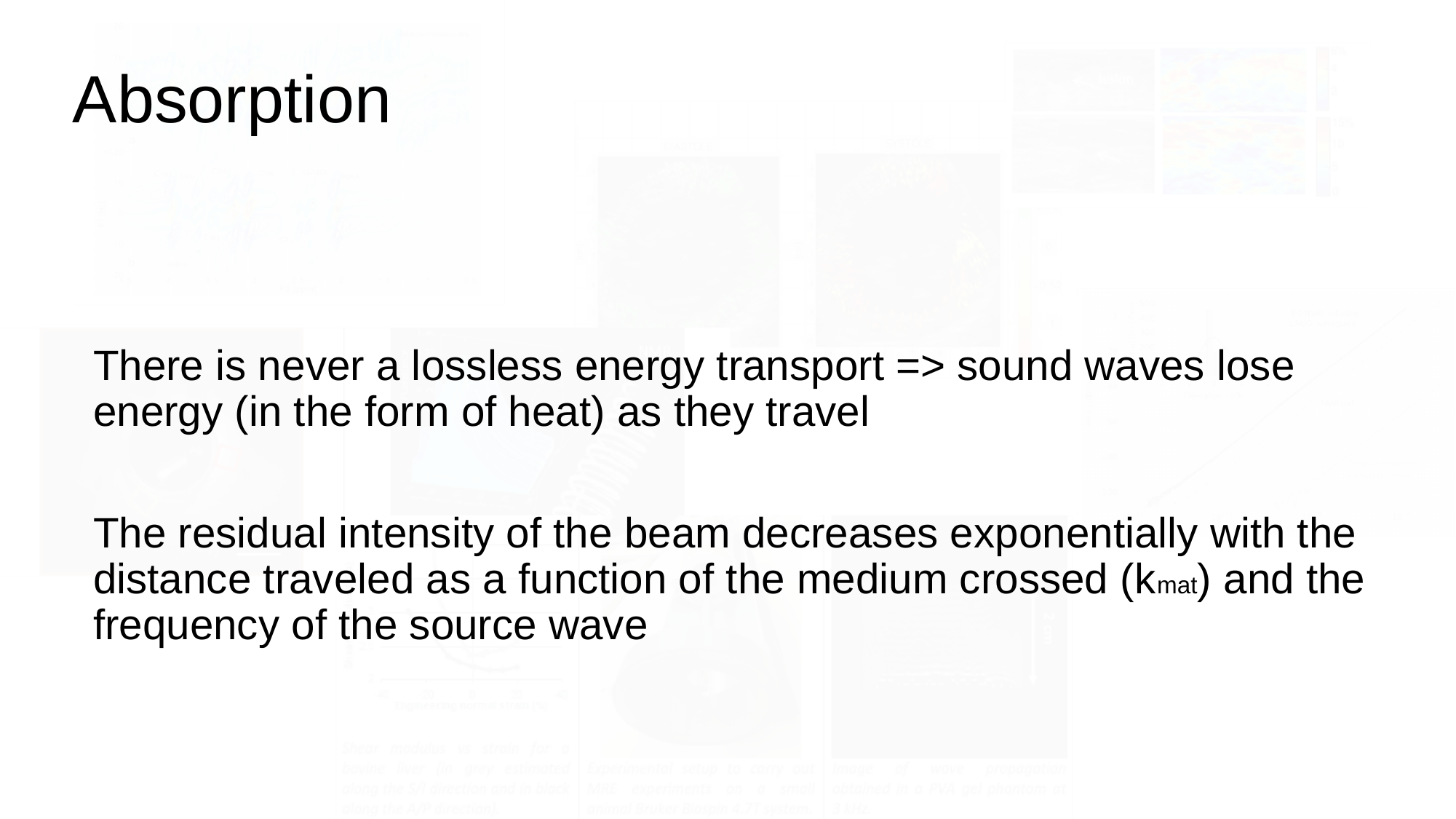

# Absorption
There is never a lossless energy transport => sound waves lose energy (in the form of heat) as they travel

The residual intensity of the beam decreases exponentially with the distance traveled as a function of the medium crossed (kmat) and the frequency of the source wave